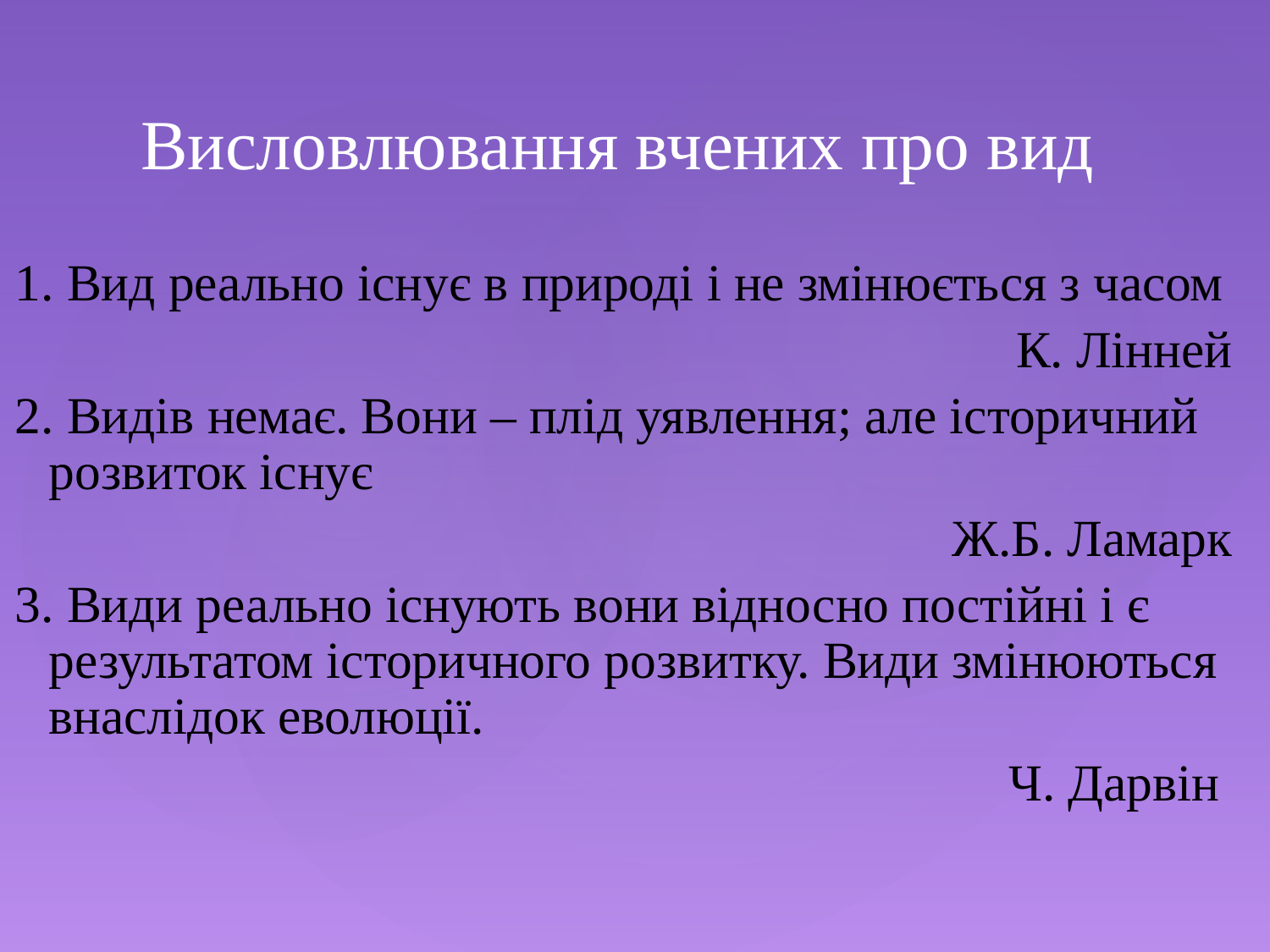

Висловлювання вчених про вид
1. Вид реально існує в природі і не змінюється з часом
					К. Лінней
2. Видів немає. Вони – плід уявлення; але історичний розвиток існує
					Ж.Б. Ламарк
3. Види реально існують вони відносно постійні і є результатом історичного розвитку. Види змінюються внаслідок еволюції.
					Ч. Дарвін